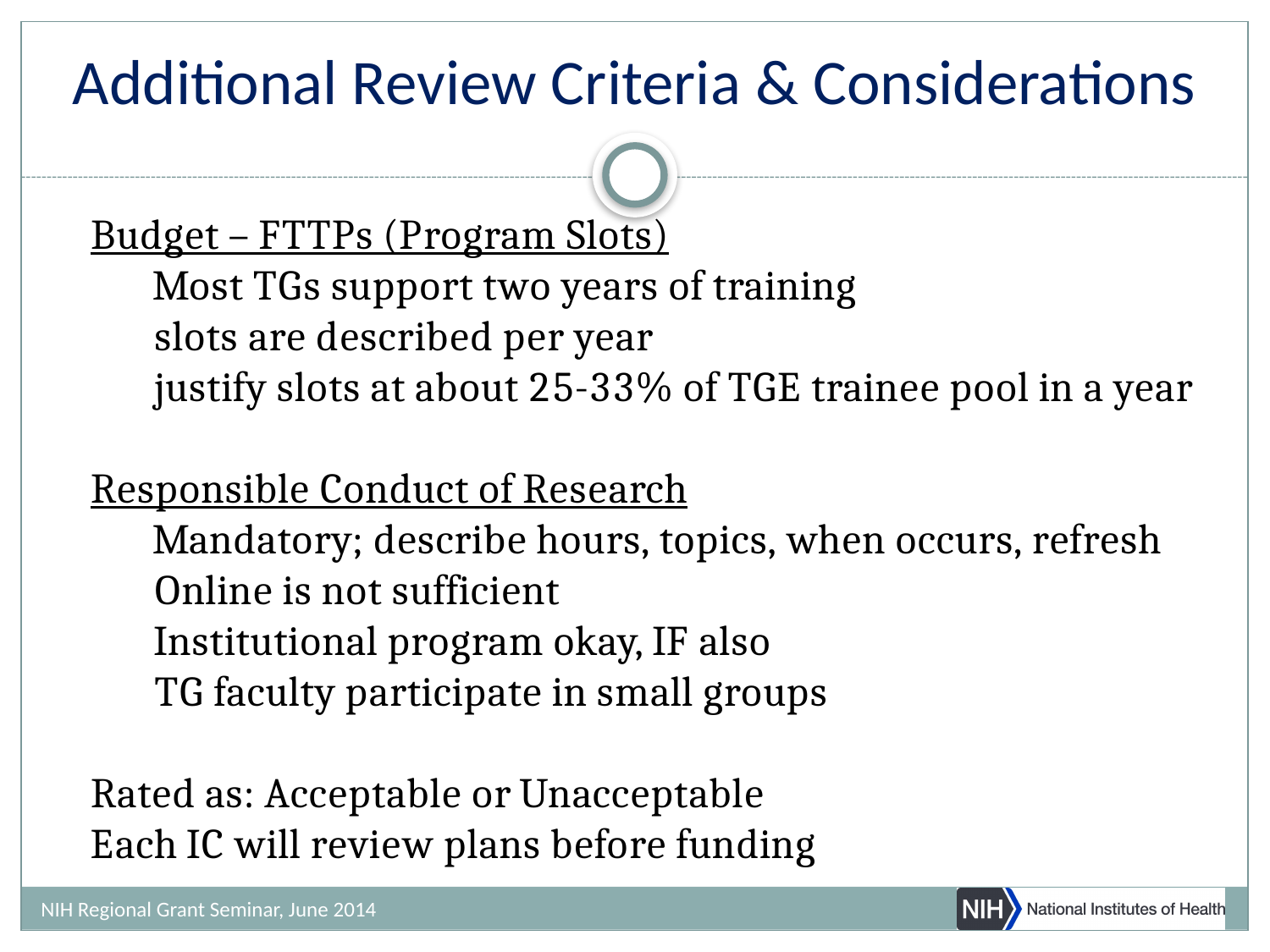

Additional Review Criteria & Considerations

Budget – FTTPs (Program Slots)
Most TGs support two years of training
slots are described per year
justify slots at about 25-33% of TGE trainee pool in a year

Responsible Conduct of Research
Mandatory; describe hours, topics, when occurs, refresh
Online is not sufficient
Institutional program okay, IF also
TG faculty participate in small groups

Rated as: Acceptable or Unacceptable
Each IC will review plans before funding

NIH Regional Grant Seminar, June 2014